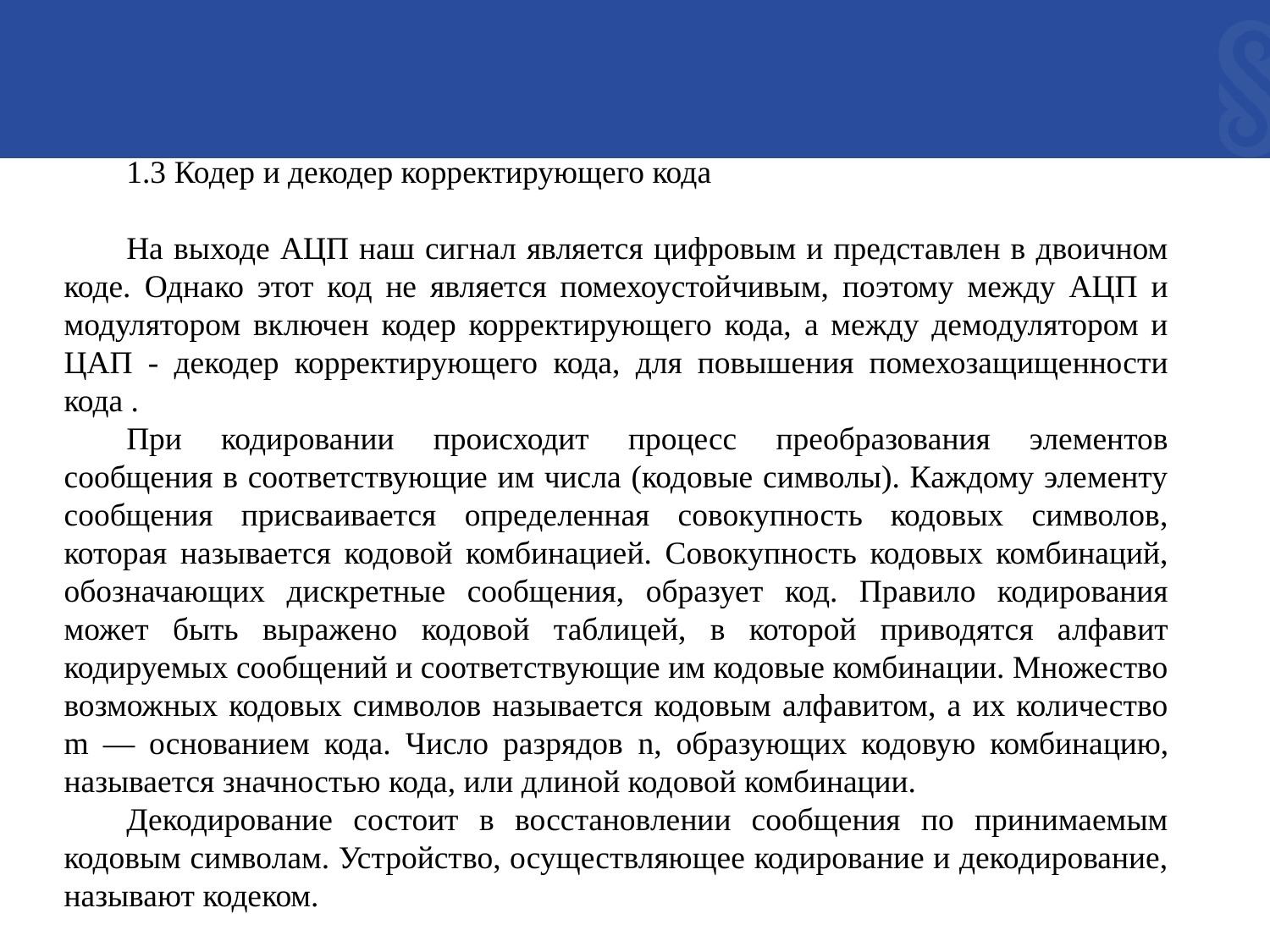

1.3 Кодер и декодер корректирующего кода

На выходе АЦП наш сигнал является цифровым и представлен в двоичном коде. Однако этот код не является помехоустойчивым, поэтому между АЦП и модулятором включен кодер корректирующего кода, а между демодулятором и ЦАП - декодер корректирующего кода, для повышения помехозащищенности кода .
При кодировании происходит процесс преобразования элементов сообщения в соответствующие им числа (кодовые символы). Каждому элементу сообщения присваивается определенная совокупность кодовых символов, которая называется кодовой комбинацией. Совокупность кодовых комбинаций, обозначающих дискретные сообщения, образует код. Правило кодирования может быть выражено кодовой таблицей, в которой приводятся алфавит кодируемых сообщений и соответствующие им кодовые комбинации. Множество возможных кодовых символов называется кодовым алфавитом, а их количество m — основанием кода. Число разрядов n, образующих кодовую комбинацию, называется значностью кода, или длиной кодовой комбинации.
Декодирование состоит в восстановлении сообщения по принимаемым кодовым символам. Устройство, осуществляющее кодирование и декодирование, называют кодеком.